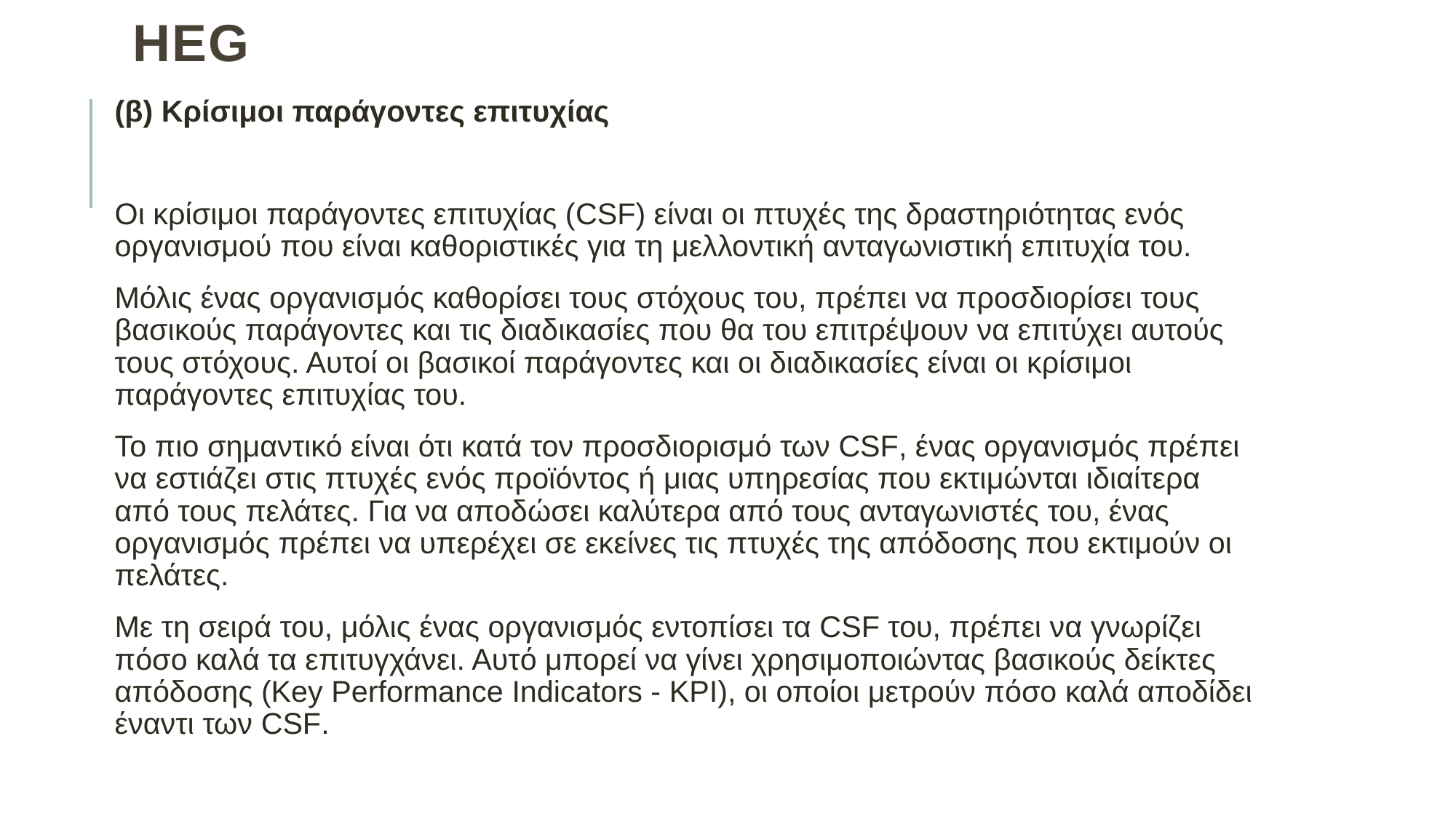

# HEG
(β) Κρίσιμοι παράγοντες επιτυχίας

Οι κρίσιμοι παράγοντες επιτυχίας (CSF) είναι οι πτυχές της δραστηριότητας ενός οργανισμού που είναι καθοριστικές για τη μελλοντική ανταγωνιστική επιτυχία του.
Μόλις ένας οργανισμός καθορίσει τους στόχους του, πρέπει να προσδιορίσει τους βασικούς παράγοντες και τις διαδικασίες που θα του επιτρέψουν να επιτύχει αυτούς τους στόχους. Αυτοί οι βασικοί παράγοντες και οι διαδικασίες είναι οι κρίσιμοι παράγοντες επιτυχίας του.
Το πιο σημαντικό είναι ότι κατά τον προσδιορισμό των CSF, ένας οργανισμός πρέπει να εστιάζει στις πτυχές ενός προϊόντος ή μιας υπηρεσίας που εκτιμώνται ιδιαίτερα από τους πελάτες. Για να αποδώσει καλύτερα από τους ανταγωνιστές του, ένας οργανισμός πρέπει να υπερέχει σε εκείνες τις πτυχές της απόδοσης που εκτιμούν οι πελάτες.
Με τη σειρά του, μόλις ένας οργανισμός εντοπίσει τα CSF του, πρέπει να γνωρίζει πόσο καλά τα επιτυγχάνει. Αυτό μπορεί να γίνει χρησιμοποιώντας βασικούς δείκτες απόδοσης (Key Performance Indicators - KPI), οι οποίοι μετρούν πόσο καλά αποδίδει έναντι των CSF.